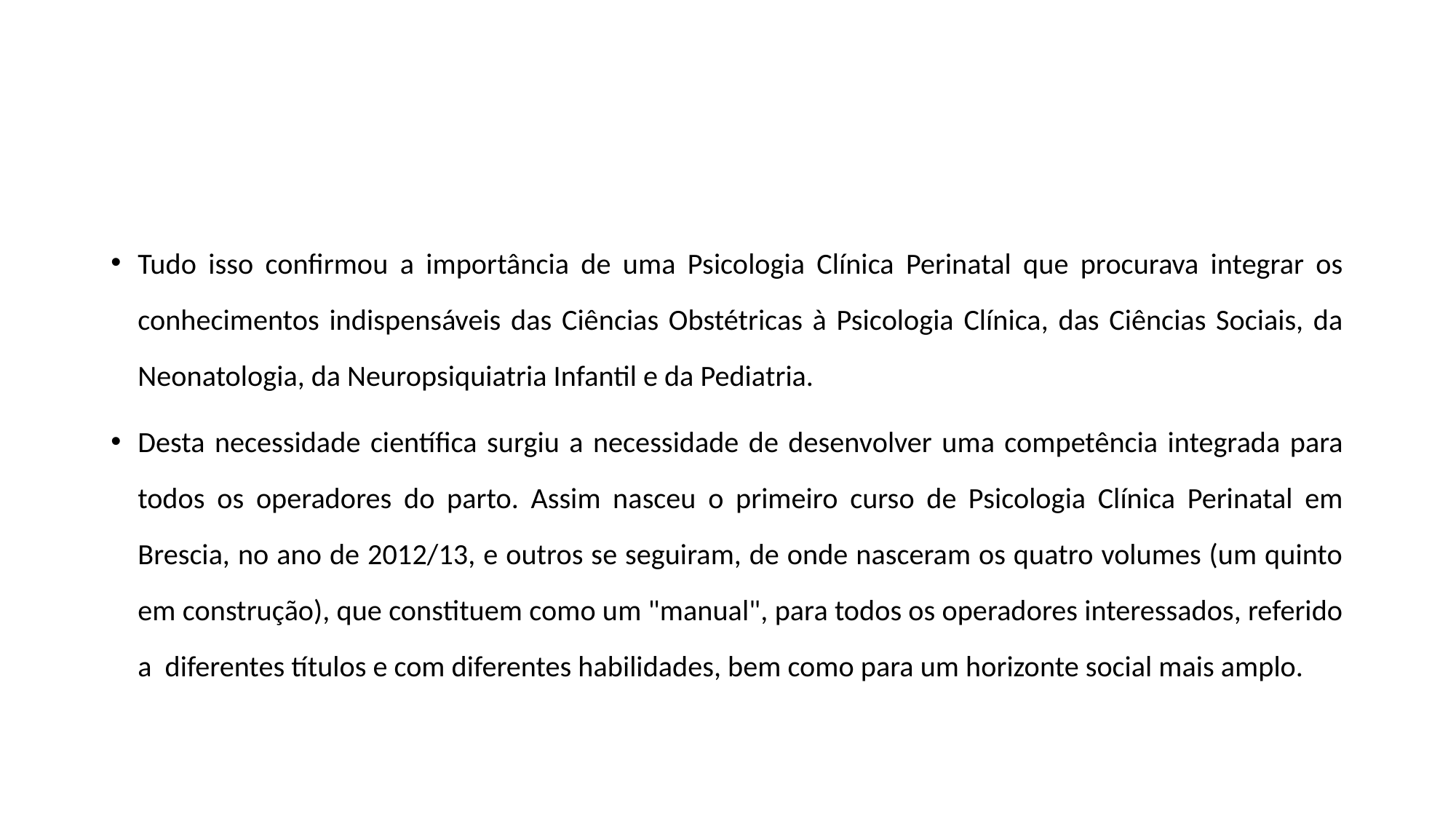

#
Tudo isso confirmou a importância de uma Psicologia Clínica Perinatal que procurava integrar os conhecimentos indispensáveis das Ciências Obstétricas à Psicologia Clínica, das Ciências Sociais, da Neonatologia, da Neuropsiquiatria Infantil e da Pediatria.
Desta necessidade científica surgiu a necessidade de desenvolver uma competência integrada para todos os operadores do parto. Assim nasceu o primeiro curso de Psicologia Clínica Perinatal em Brescia, no ano de 2012/13, e outros se seguiram, de onde nasceram os quatro volumes (um quinto em construção), que constituem como um "manual", para todos os operadores interessados, referido a  diferentes títulos e com diferentes habilidades, bem como para um horizonte social mais amplo.